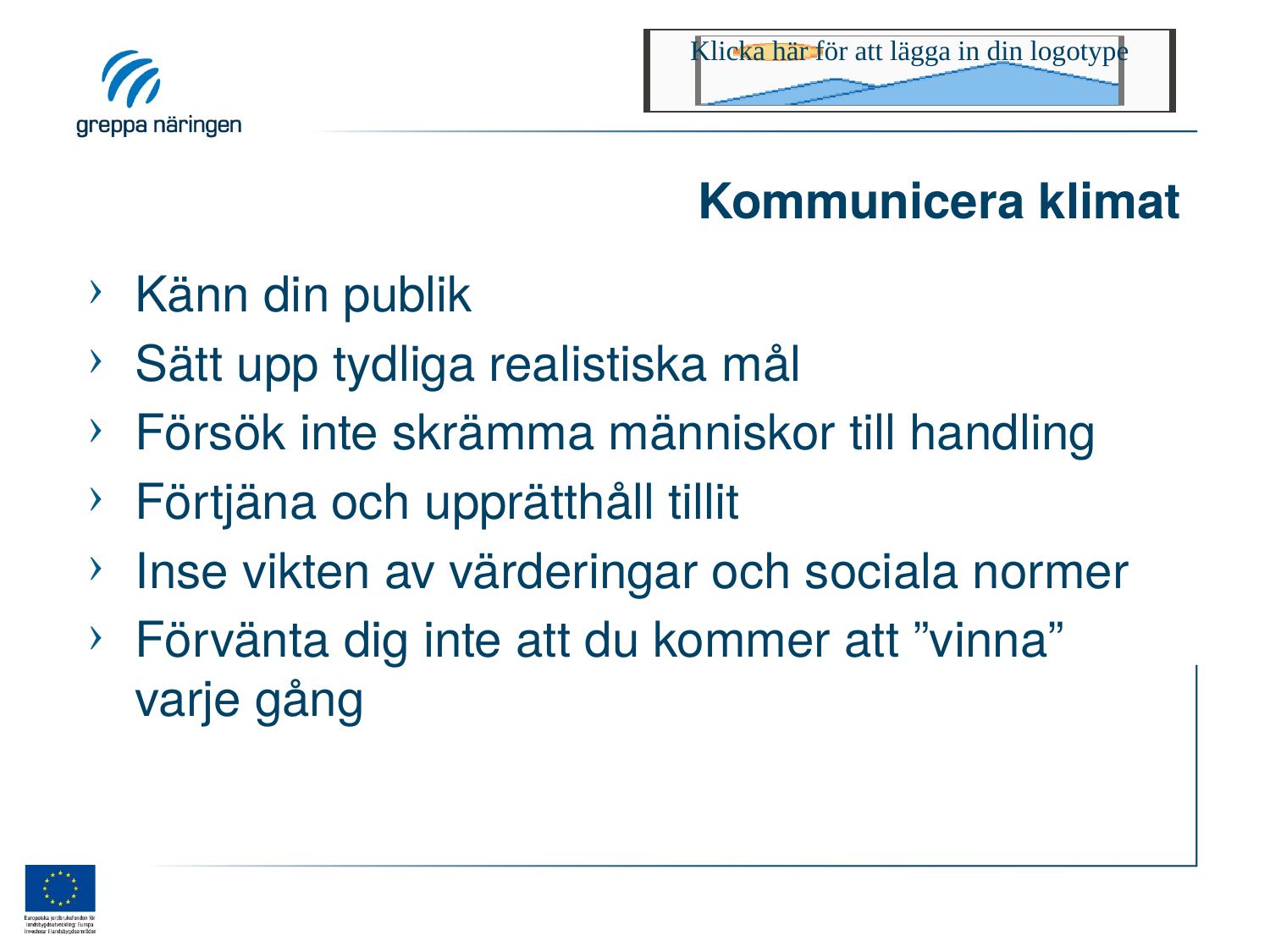

# Kommunicera klimat
Känn din publik
Sätt upp tydliga realistiska mål
Försök inte skrämma människor till handling
Förtjäna och upprätthåll tillit
Inse vikten av värderingar och sociala normer
Förvänta dig inte att du kommer att ”vinna” varje gång